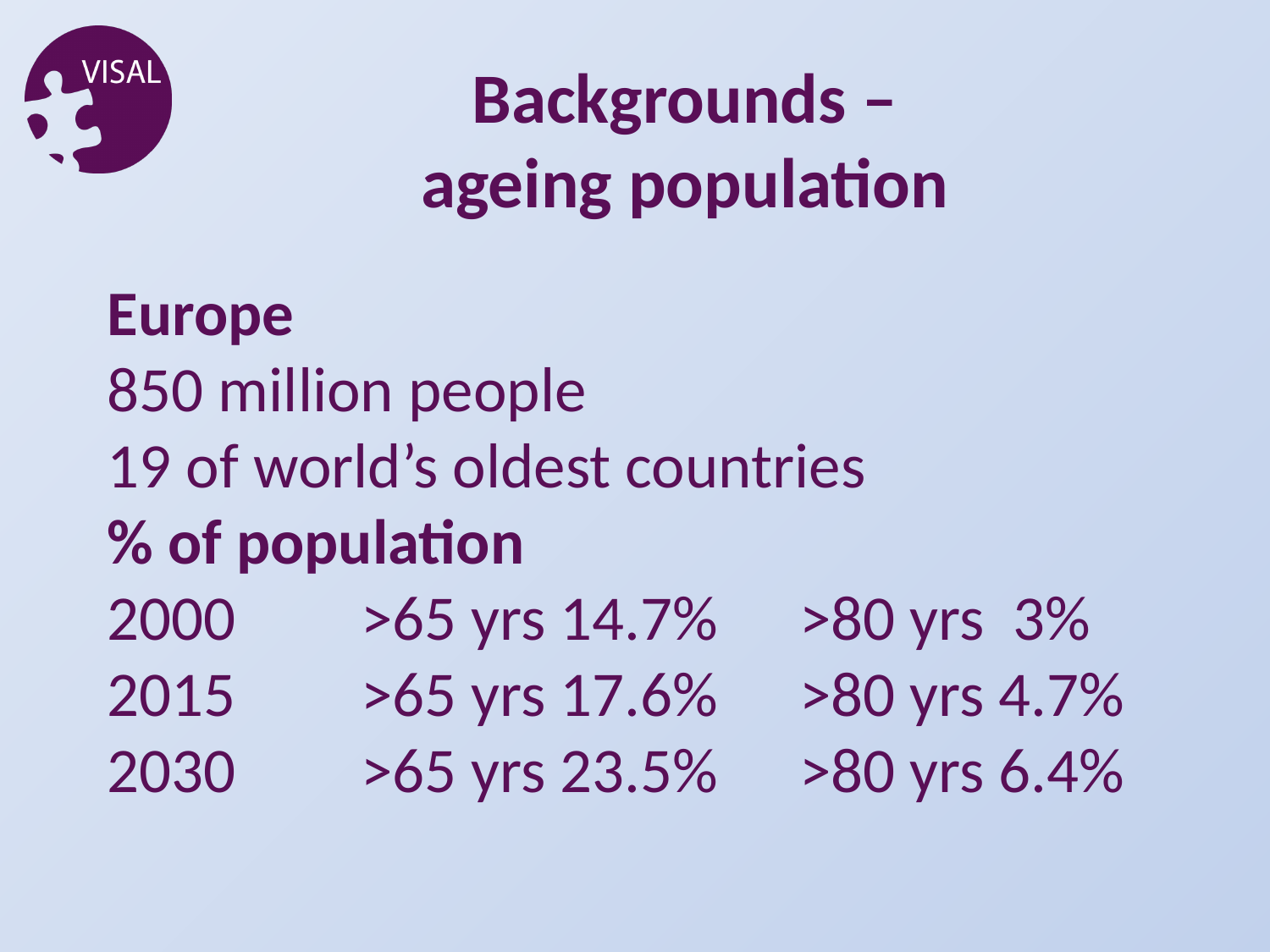

Backgrounds – ageing population
Europe
850 million people
19 of world’s oldest countries
% of population
2000	>65 yrs 14.7%	    >80 yrs  3%
2015	>65 yrs 17.6%	    >80 yrs 4.7%
2030	>65 yrs 23.5%	    >80 yrs 6.4%